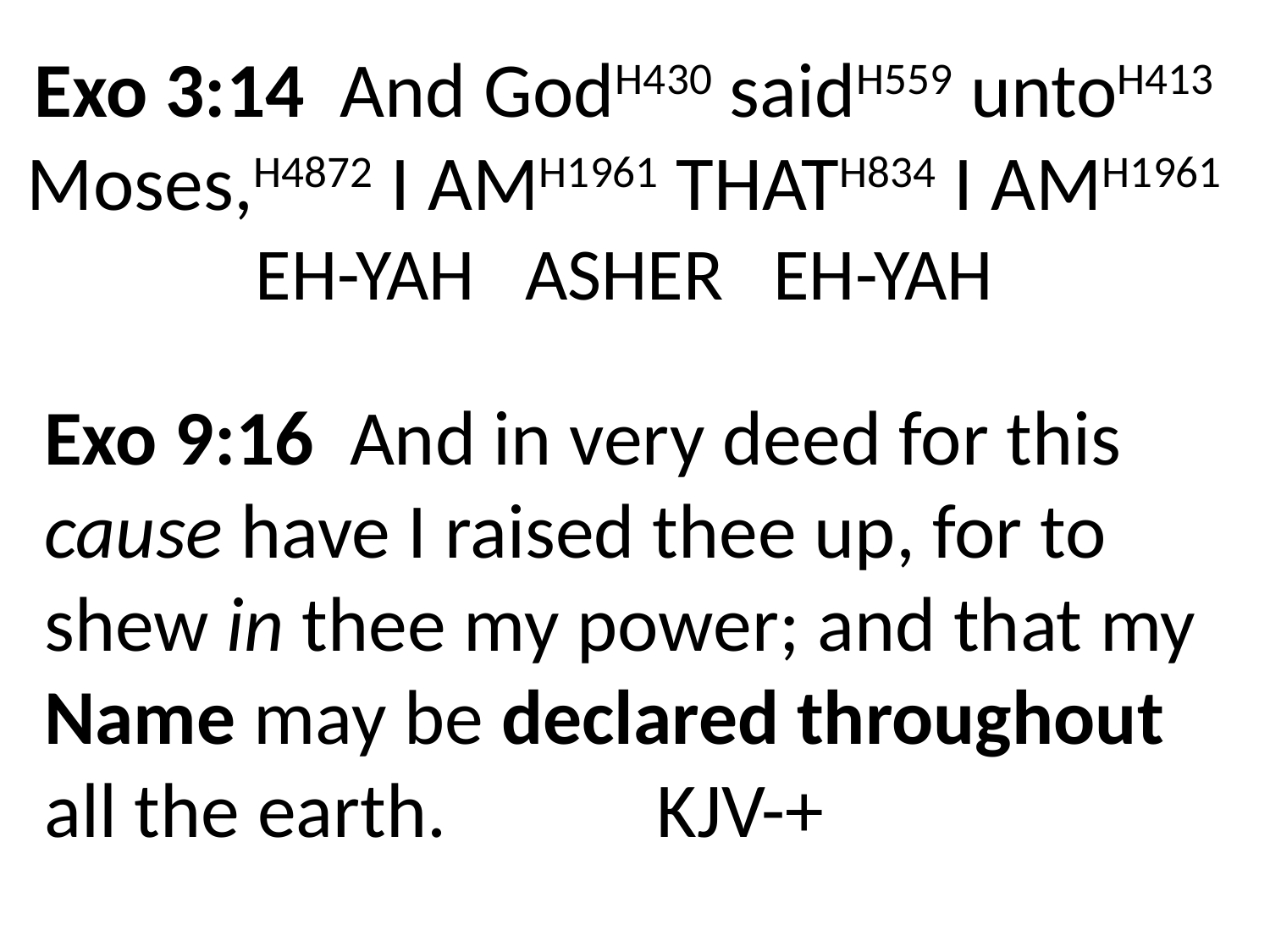

# Exo 3:14  And GodH430 saidH559 untoH413 Moses,H4872 I AMH1961 THATH834 I AMH1961 EH-YAH   ASHER   EH-YAH
Exo 9:16  And in very deed for this cause have I raised thee up, for to shew in thee my power; and that my Name may be declared throughout all the earth.            KJV-+